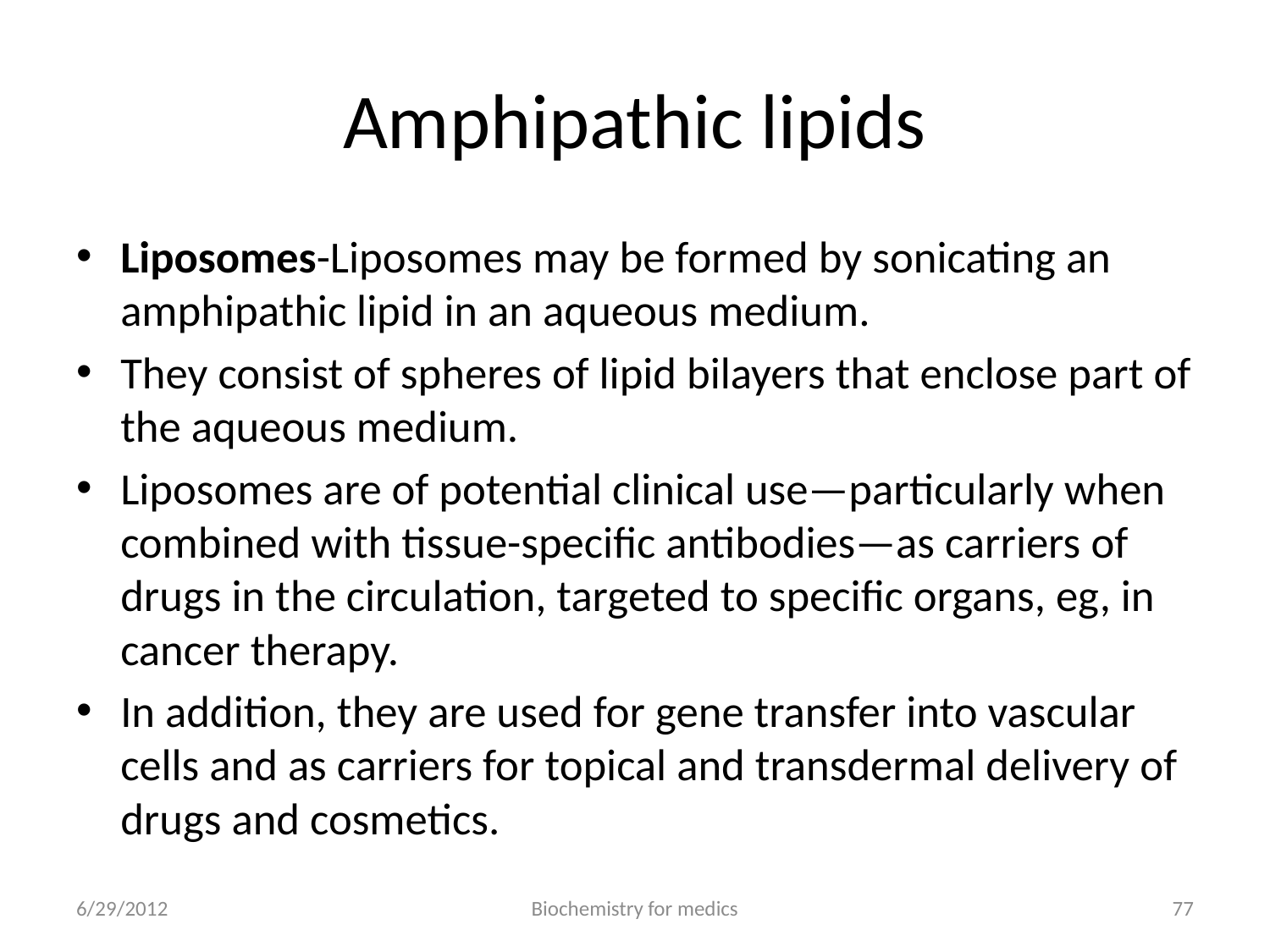

# Amphipathic lipids
Liposomes-Liposomes may be formed by sonicating an amphipathic lipid in an aqueous medium.
They consist of spheres of lipid bilayers that enclose part of the aqueous medium.
Liposomes are of potential clinical use—particularly when combined with tissue-specific antibodies—as carriers of drugs in the circulation, targeted to specific organs, eg, in cancer therapy.
In addition, they are used for gene transfer into vascular cells and as carriers for topical and transdermal delivery of drugs and cosmetics.

6/29/2012
Biochemistry for medics
77